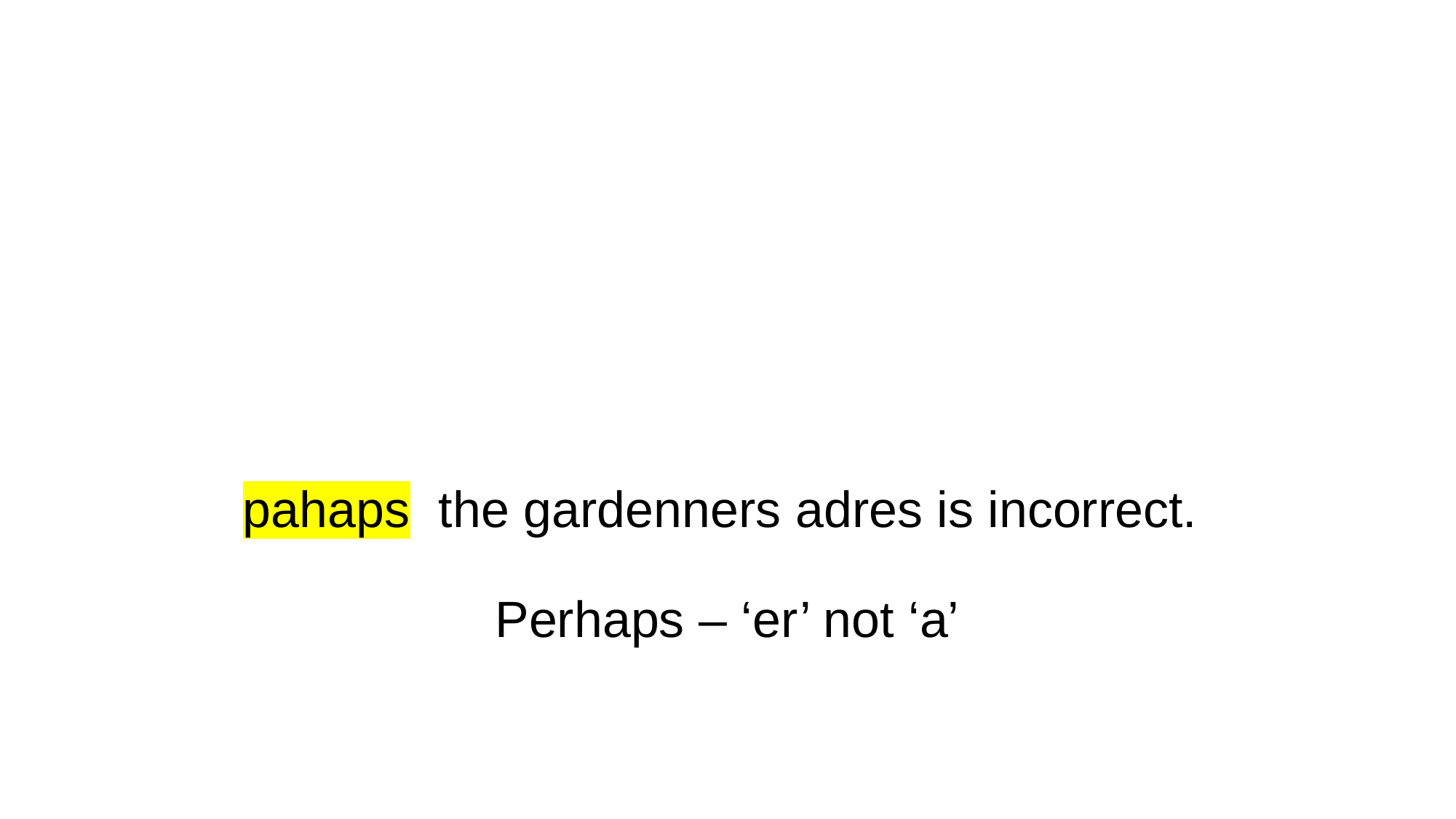

# pahaps  the gardenners adres is incorrect. Perhaps – ‘er’ not ‘a’